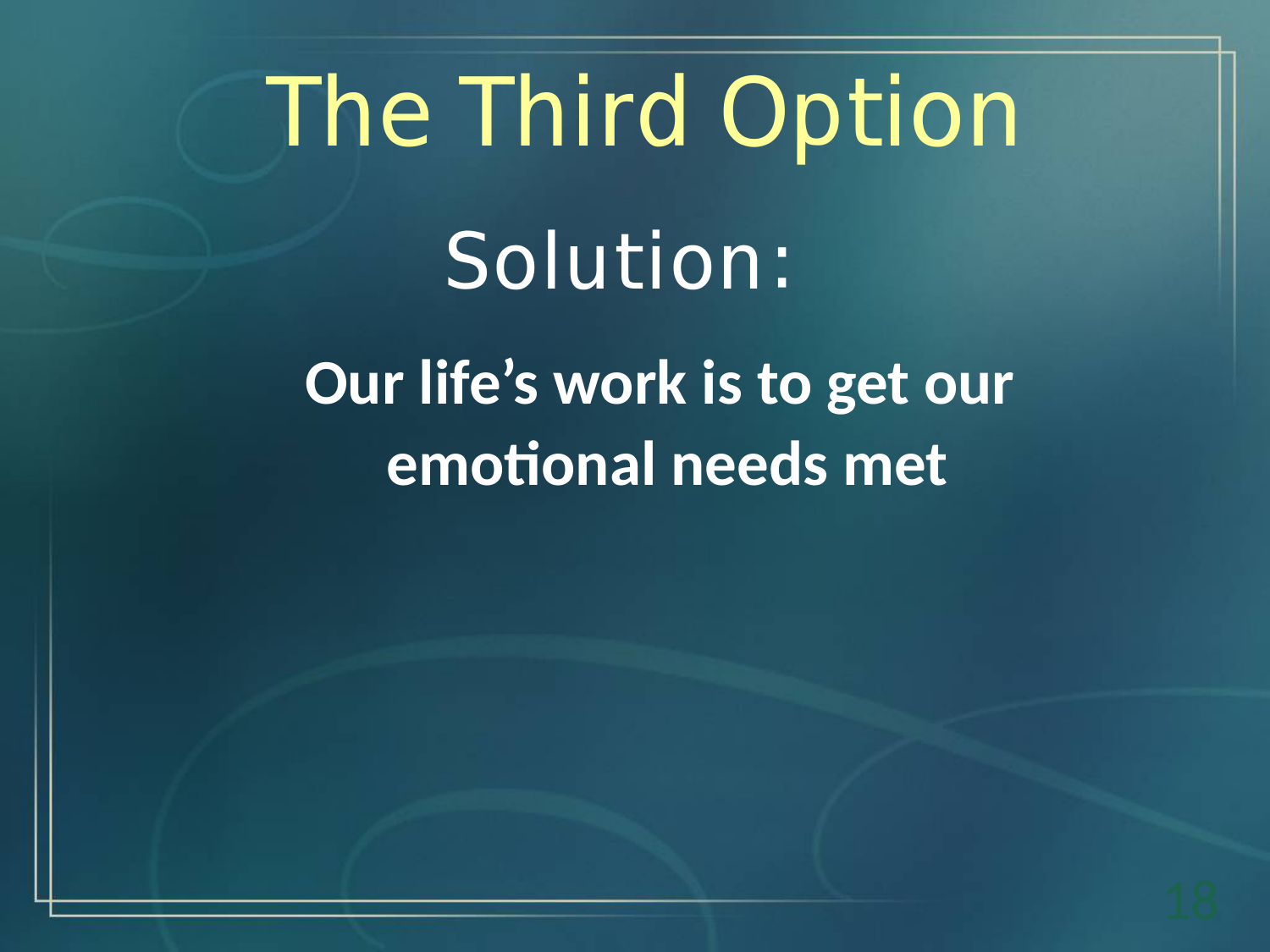

The Third Option
Solution:

Our life’s work is to get our
emotional needs met
18